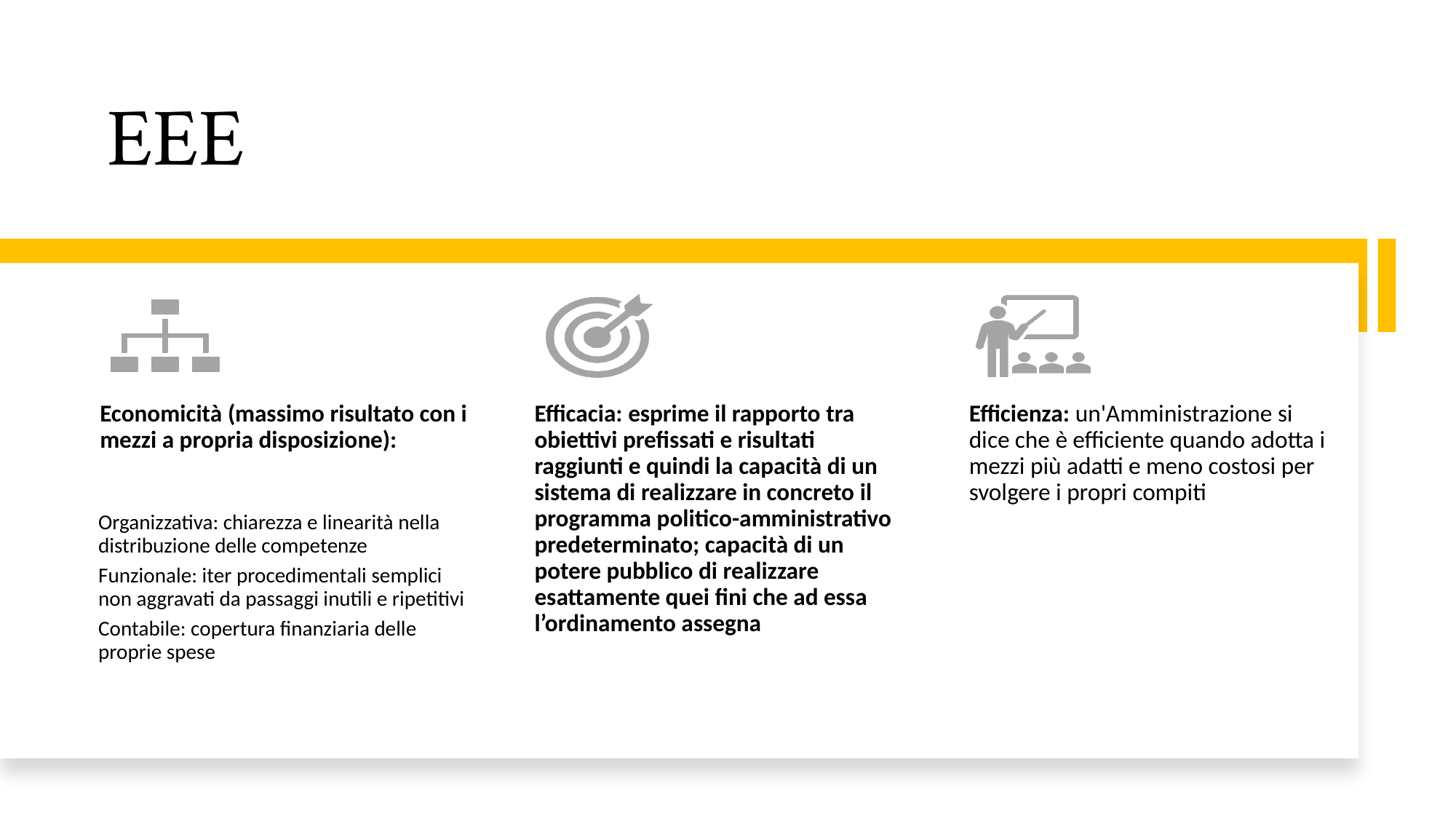

# EEE

Economicità (massimo risultato con i mezzi a propria disposizione):
Organizzativa: chiarezza e linearità nella distribuzione delle competenze
Funzionale: iter procedimentali semplici non aggravati da passaggi inutili e ripetitivi
Contabile: copertura finanziaria delle proprie spese
Efficacia: esprime il rapporto tra obiettivi prefissati e risultati raggiunti e quindi la capacità di un sistema di realizzare in concreto il programma politico-amministrativo predeterminato; capacità di un potere pubblico di realizzare esattamente quei fini che ad essa l’ordinamento assegna
Efficienza: un'Amministrazione si dice che è efficiente quando adotta i mezzi più adatti e meno costosi per svolgere i propri compiti